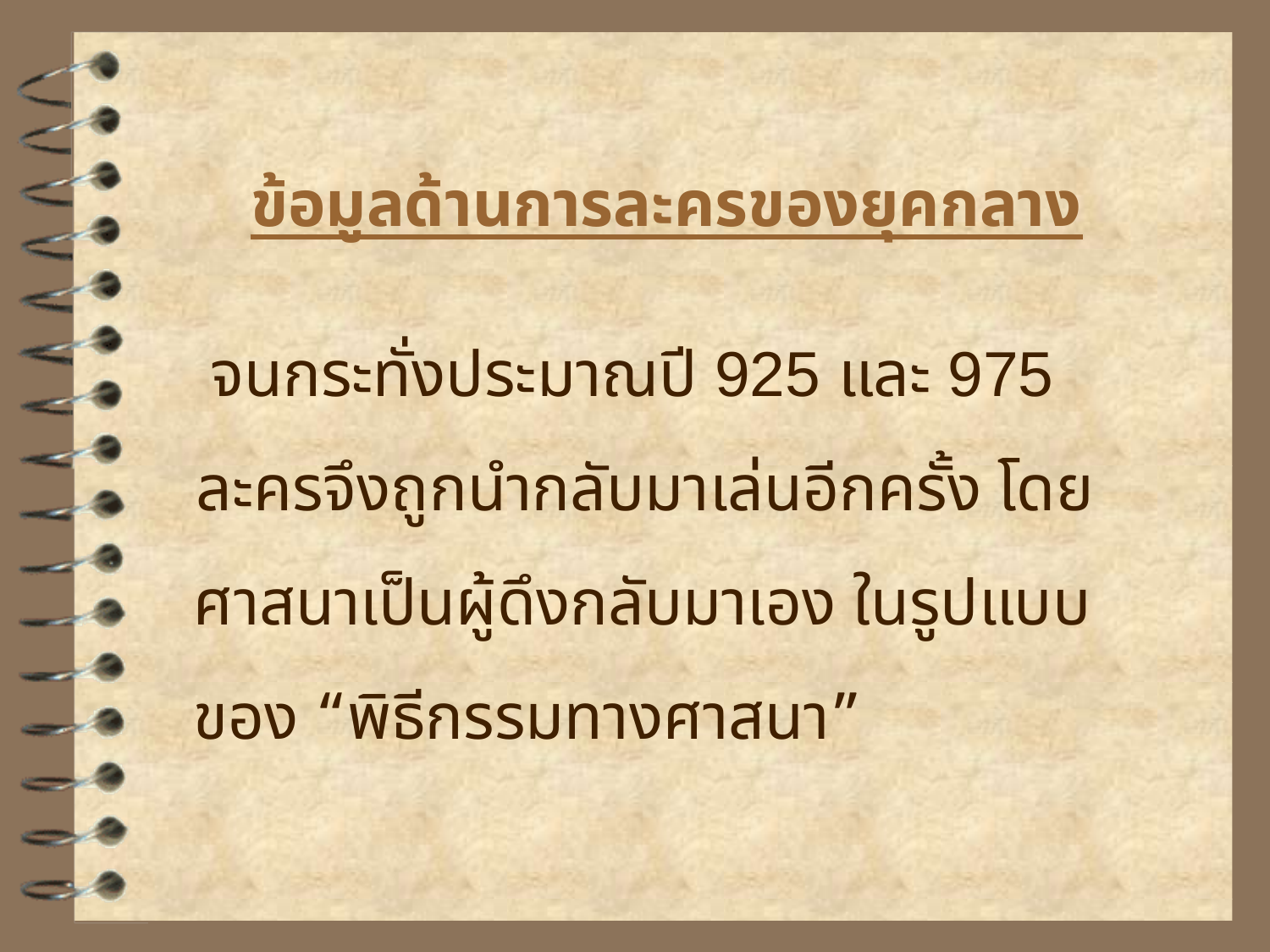

ข้อมูลด้านการละครของยุคกลาง
   จนกระทั่งประมาณปี 925 และ 975
  ละครจึงถูกนำกลับมาเล่นอีกครั้ง โดย
  ศาสนาเป็นผู้ดึงกลับมาเอง ในรูปแบบ
  ของ “พิธีกรรมทางศาสนา”